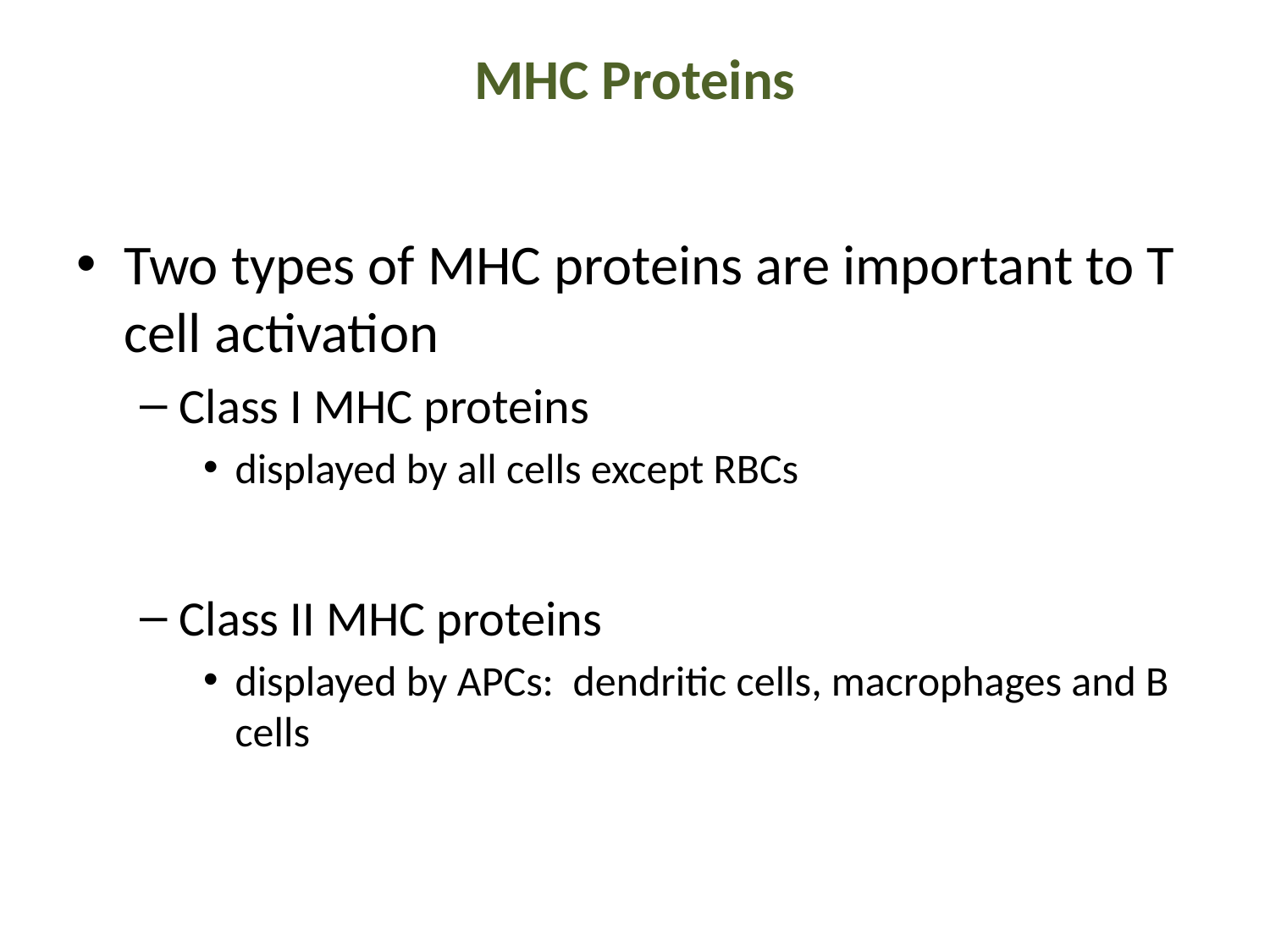

# MHC Proteins
Two types of MHC proteins are important to T cell activation
Class I MHC proteins
displayed by all cells except RBCs

Class II MHC proteins
displayed by APCs:  dendritic cells, macrophages and B cells